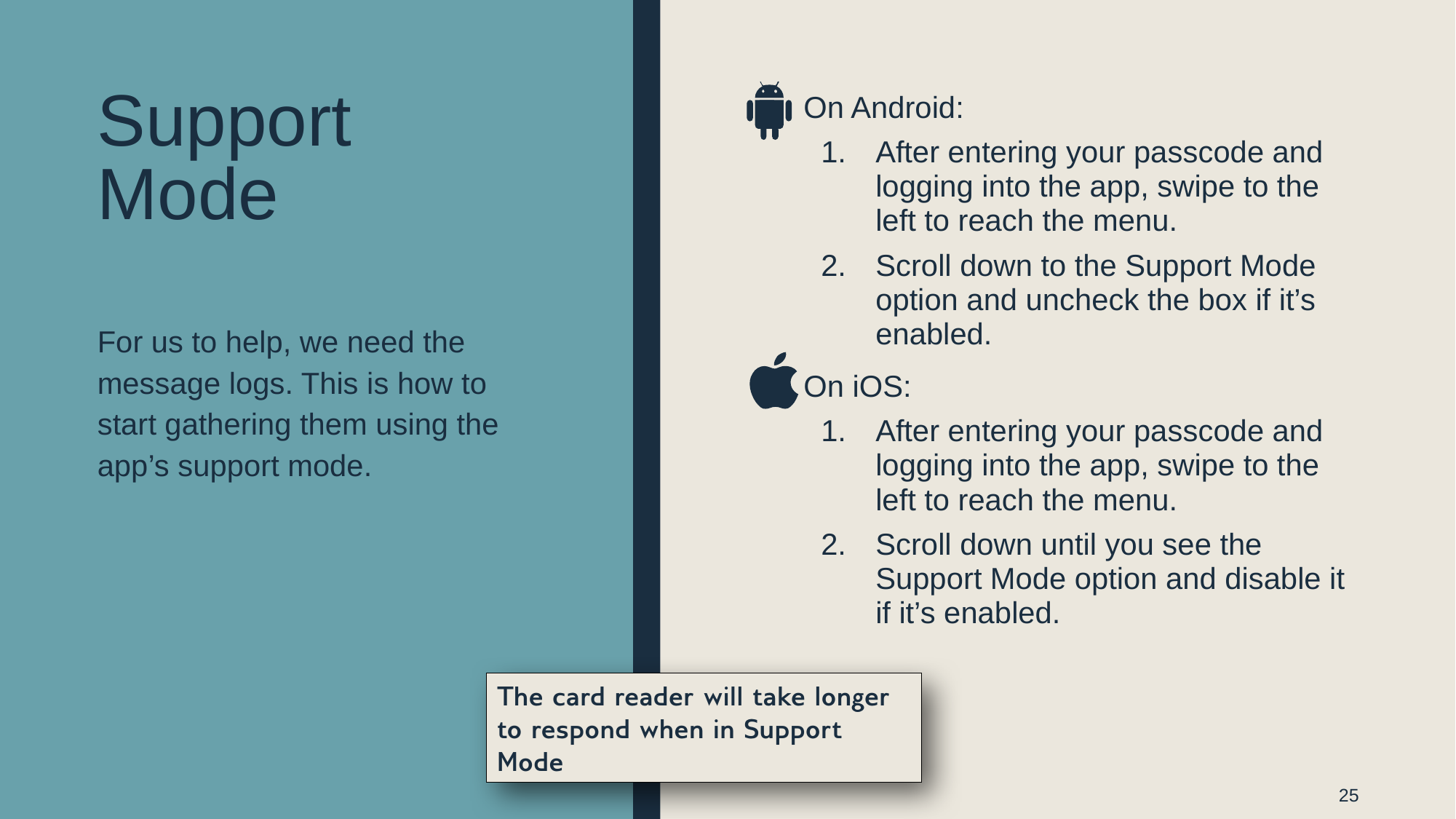

On Android:
After entering your passcode and logging into the app, swipe to the left to reach the menu.
Scroll down to the Support Mode option and uncheck the box if it’s enabled.
On iOS:
After entering your passcode and logging into the app, swipe to the left to reach the menu.
Scroll down until you see the Support Mode option and disable it if it’s enabled.

# Support Mode
For us to help, we need the message logs. This is how to start gathering them using the app’s support mode.

The card reader will take longer to respond when in Support Mode
25